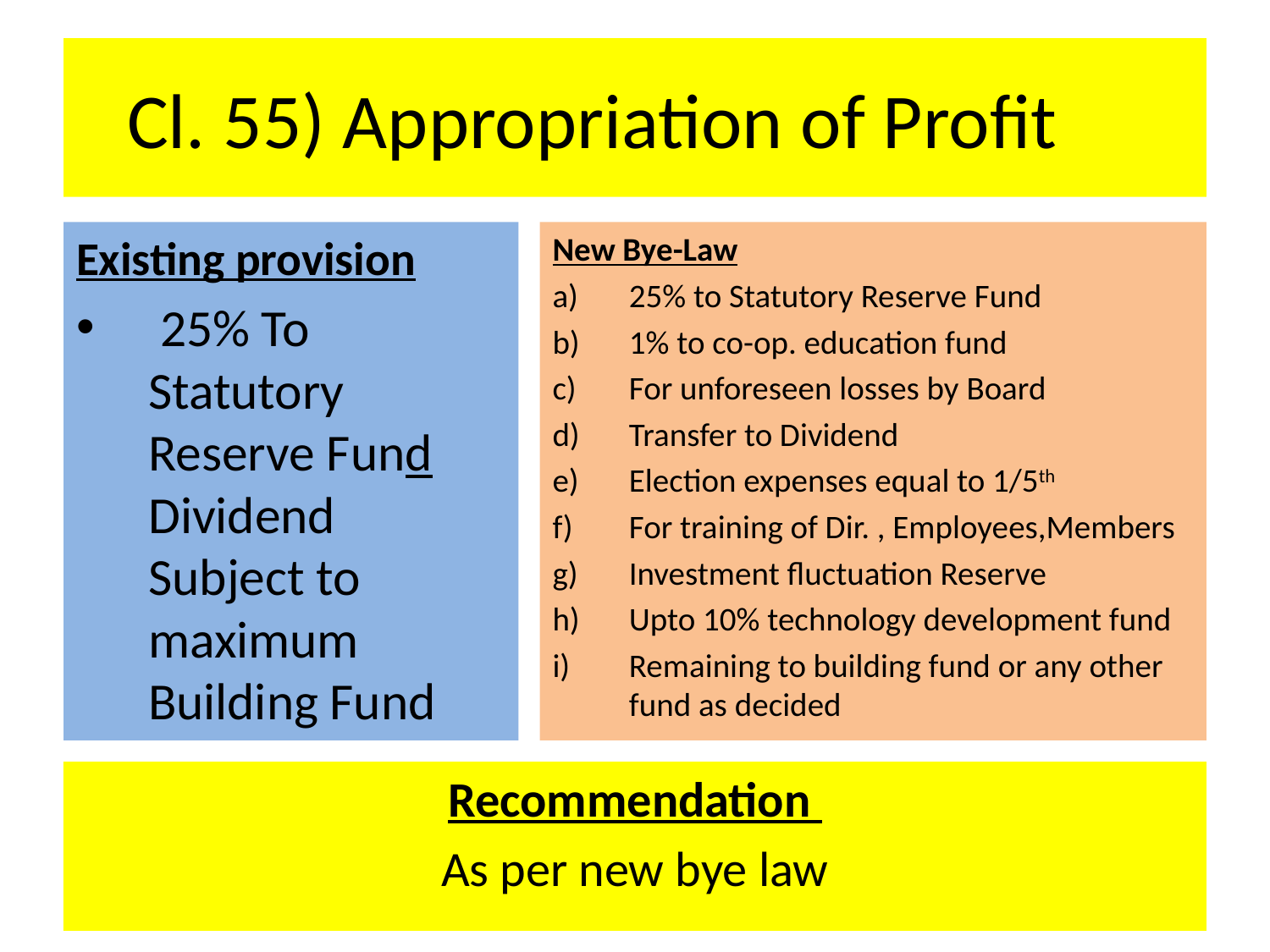

# Cl. 55) Appropriation of Profit
Existing provision
 25% To Statutory Reserve Fund Dividend  Subject to maximum Building Fund

New Bye-Law
25% to Statutory Reserve Fund
1% to co-op. education fund
For unforeseen losses by Board
Transfer to Dividend
Election expenses equal to 1/5th
For training of Dir. , Employees,Members
Investment fluctuation Reserve
Upto 10% technology development fund
Remaining to building fund or any other fund as decided
Recommendation
As per new bye law